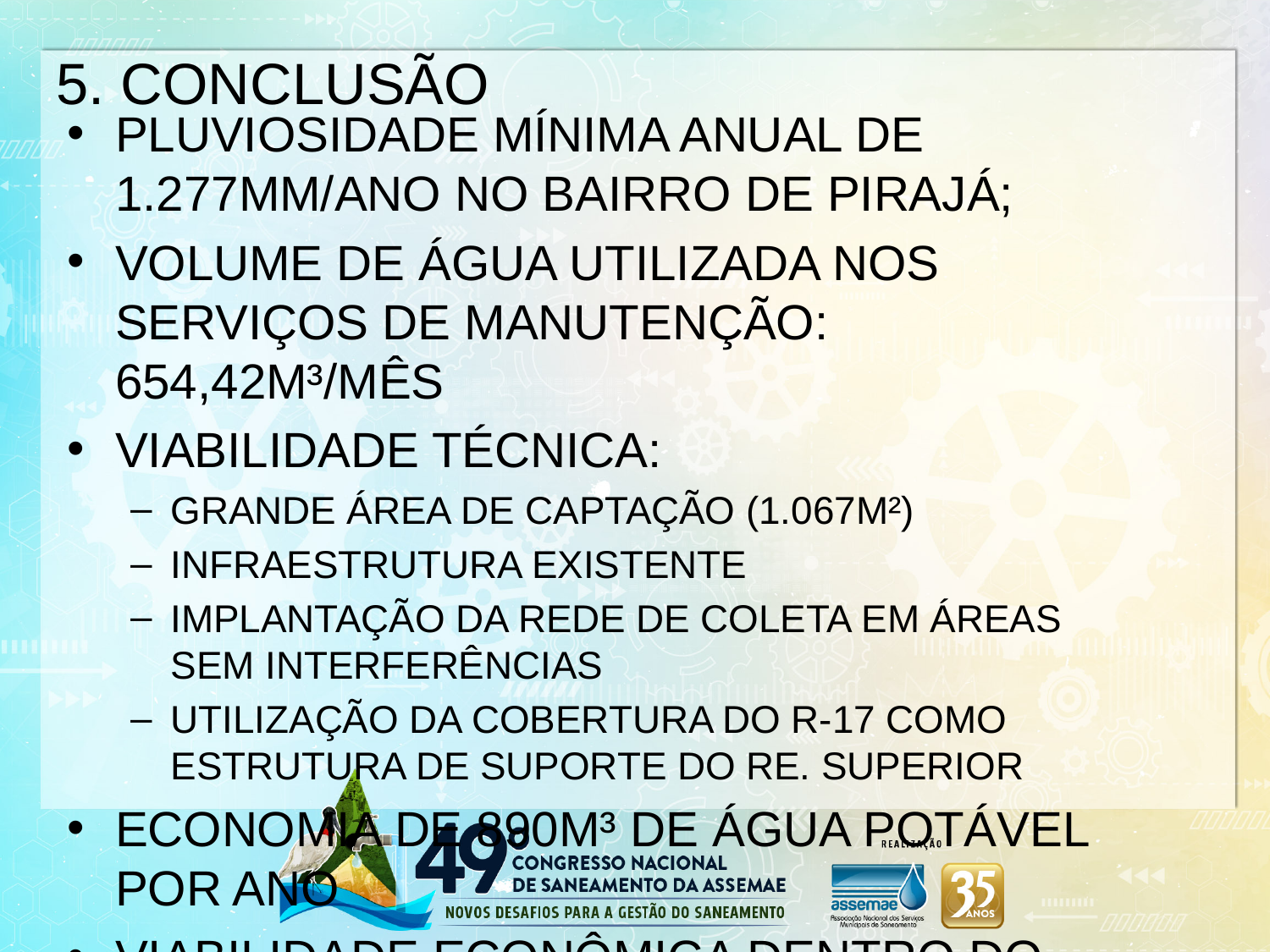

5. CONCLUSÃO
Pluviosidade mínima anual de 1.277mm/ano no Bairro de Pirajá;
Volume de água utilizada nos serviços de manutenção: 654,42m³/mês
Viabilidade técnica:
Grande área de captação (1.067m²)
Infraestrutura existente
Implantação da rede de coleta em áreas sem interferências
Utilização da cobertura do R-17 como estrutura de suporte do Re. Superior
Economia de 890m³ de água potável por ano
Viabilidade econômica dentro do horizonte de projeto previsto
Replicabilidade da ideia para outras unidades da Embasa
Compromisso com as boas práticas e com a redução de perdas